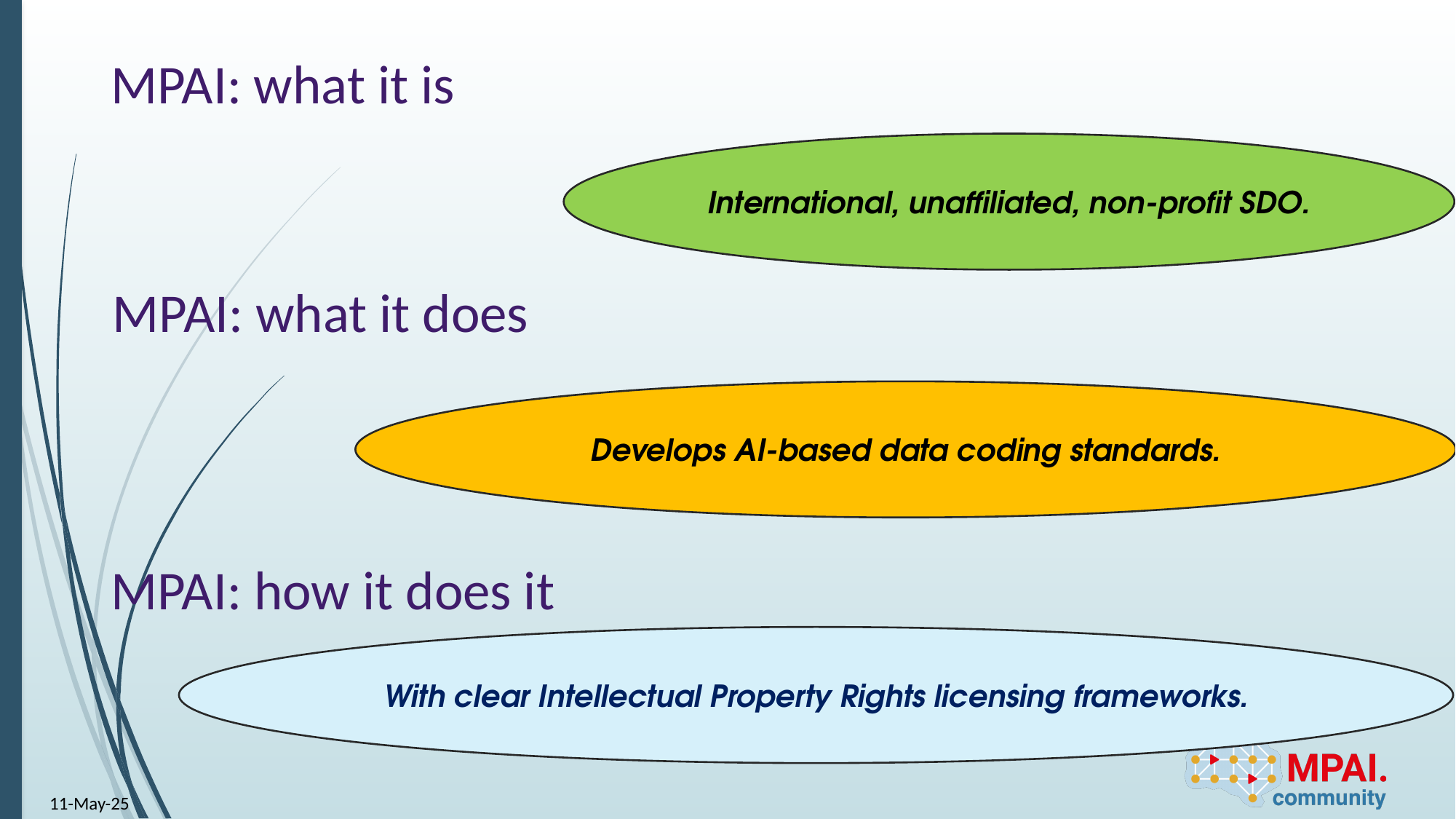

# MPAI: what it is
International, unaffiliated, non-profit SDO.
MPAI: what it does
Develops AI-based data coding standards.
MPAI: how it does it
With clear Intellectual Property Rights licensing frameworks.
11-May-25